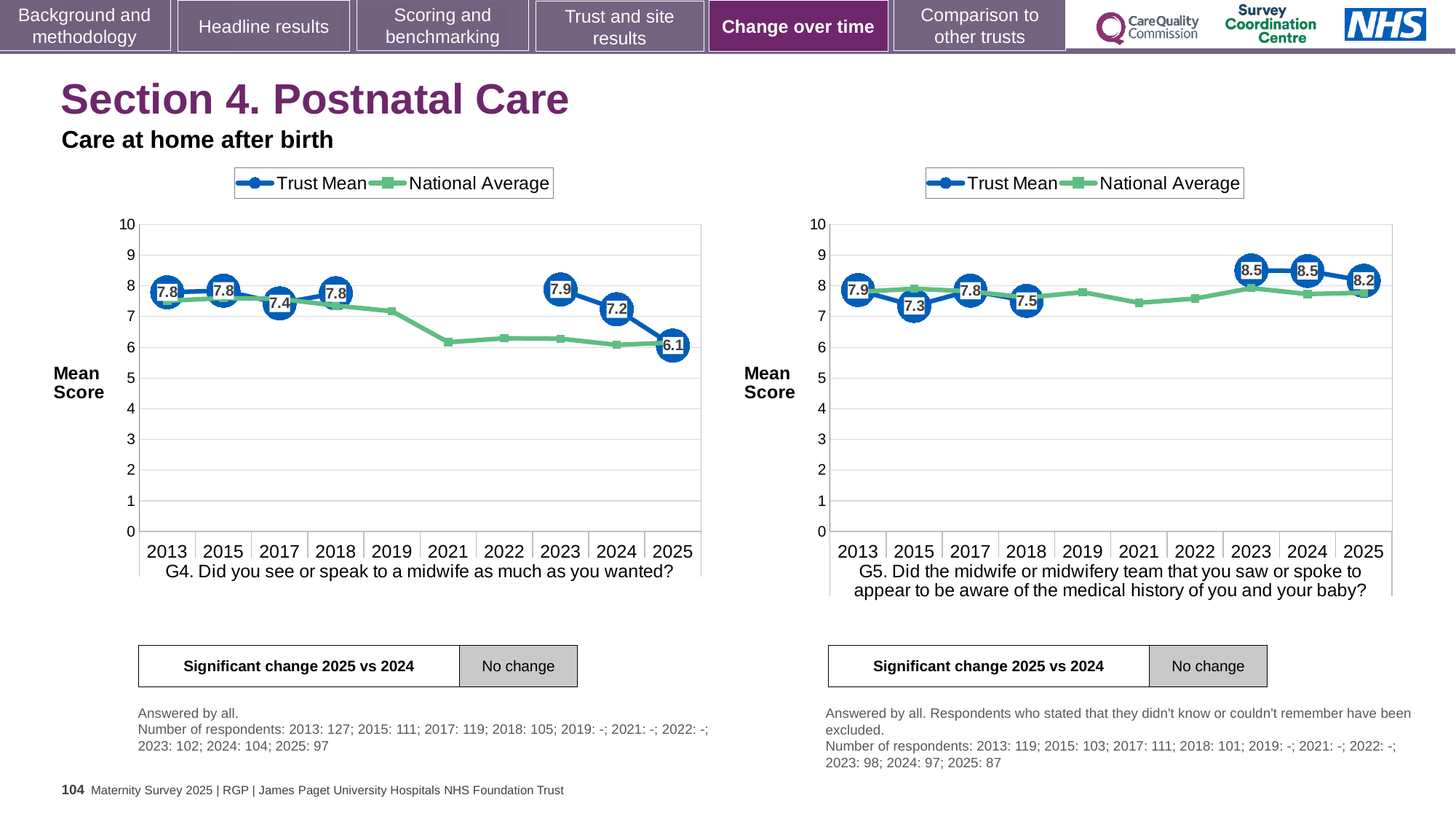

# Section 4. Postnatal Care
Care at home after birth

### Chart

| Category | Trust Mean | National Average |
|---|---|---|
| 2013 | 7.791394823938199 | 7.515580972333314 |
| 2015 | 7.842587157542462 | 7.601427912062792 |
| 2017 | 7.429409479565167 | 7.58010620655704 |
| 2018 | 7.759083979631754 | 7.354810064935795 |
| 2019 | None | 7.175228924779978 |
| 2021 | None | 6.165367048399976 |
| 2022 | None | 6.292105891967137 |
| 2023 | 7.880635505964167 | 6.279401313954132 |
| 2024 | 7.237850989823923 | 6.07845289652032 |
| 2025 | 6.056681363045157 | 6.153022507697577 |

### Chart

| Category | Trust Mean | National Average |
|---|---|---|
| 2013 | 7.864053885605131 | 7.802225802191623 |
| 2015 | 7.3480774268979 | 7.90743851470243 |
| 2017 | 7.843705236109169 | 7.819789024011434 |
| 2018 | 7.511477180311023 | 7.616704316805158 |
| 2019 | None | 7.794212327855689 |
| 2021 | None | 7.44762572455776 |
| 2022 | None | 7.587248377463092 |
| 2023 | 8.501459142874054 | 7.926276822703995 |
| 2024 | 8.484634267449598 | 7.73212761871569 |
| 2025 | 8.165536975617465 | 7.77733803629453 |
| Significant change 2025 vs 2024 | No change |
| --- | --- |
| Significant change 2025 vs 2024 | No change |
| --- | --- |
Answered by all.
Number of respondents: 2013: 127; 2015: 111; 2017: 119; 2018: 105; 2019: -; 2021: -; 2022: -; 2023: 102; 2024: 104; 2025: 97
Answered by all. Respondents who stated that they didn't know or couldn't remember have been excluded.
Number of respondents: 2013: 119; 2015: 103; 2017: 111; 2018: 101; 2019: -; 2021: -; 2022: -; 2023: 98; 2024: 97; 2025: 87
104